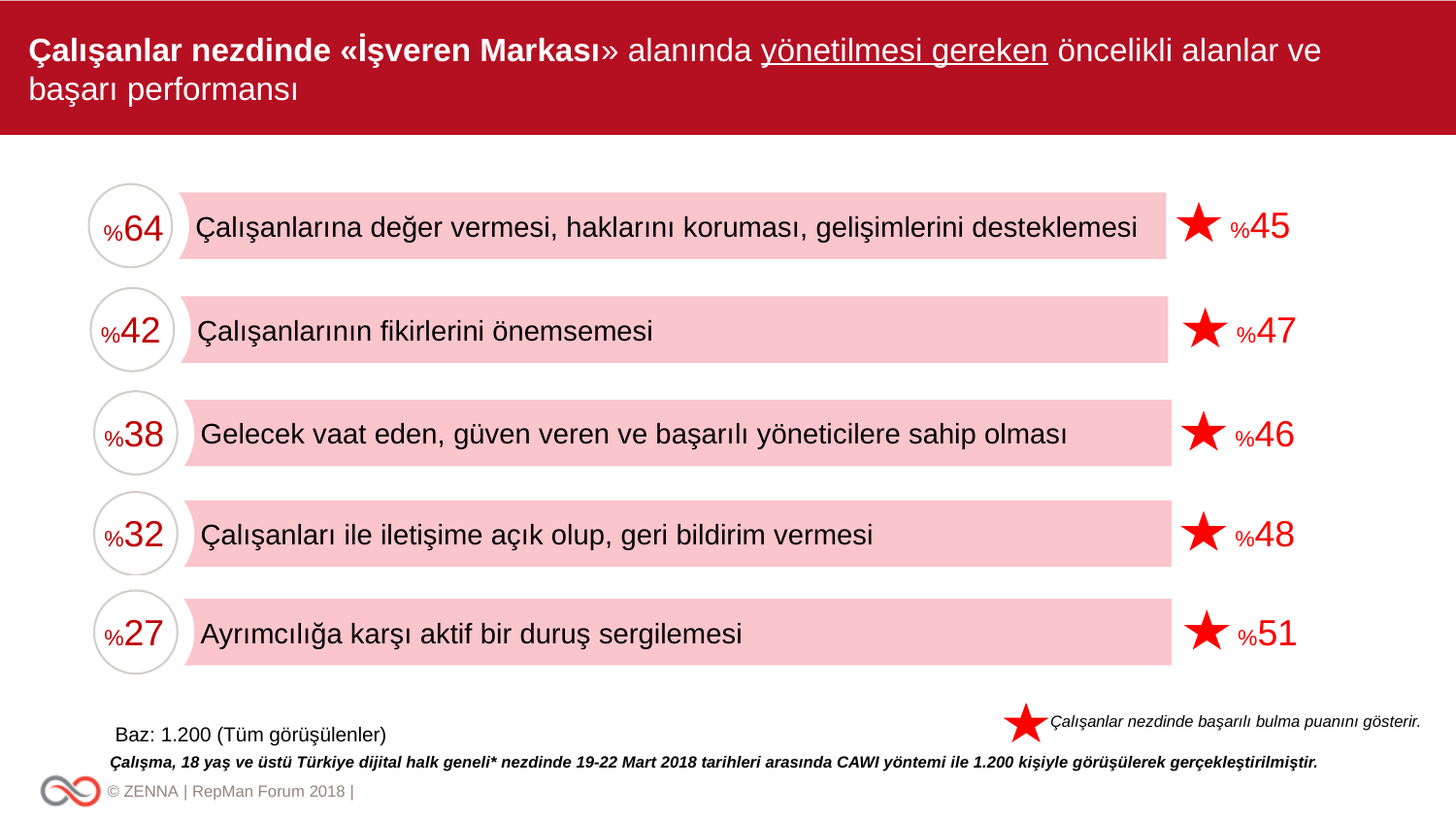

Çalışanlar nezdinde «İşveren Markası» alanında yönetilmesi gereken öncelikli alanlar ve başarı performansı

Çalışanlarına değer vermesi, haklarını koruması, gelişimlerini desteklemesi
%64
%45

Çalışanlarının fikirlerini önemsemesi
%42
%47

Gelecek vaat eden, güven veren ve başarılı yöneticilere sahip olması
%38
%46

Çalışanları ile iletişime açık olup, geri bildirim vermesi
%32
%48

Ayrımcılığa karşı aktif bir duruş sergilemesi
%27
%51

Çalışanlar nezdinde başarılı bulma puanını gösterir.
Baz: 1.200 (Tüm görüşülenler)
Çalışma, 18 yaş ve üstü Türkiye dijital halk geneli* nezdinde 19-22 Mart 2018 tarihleri arasında CAWI yöntemi ile 1.200 kişiyle görüşülerek gerçekleştirilmiştir.